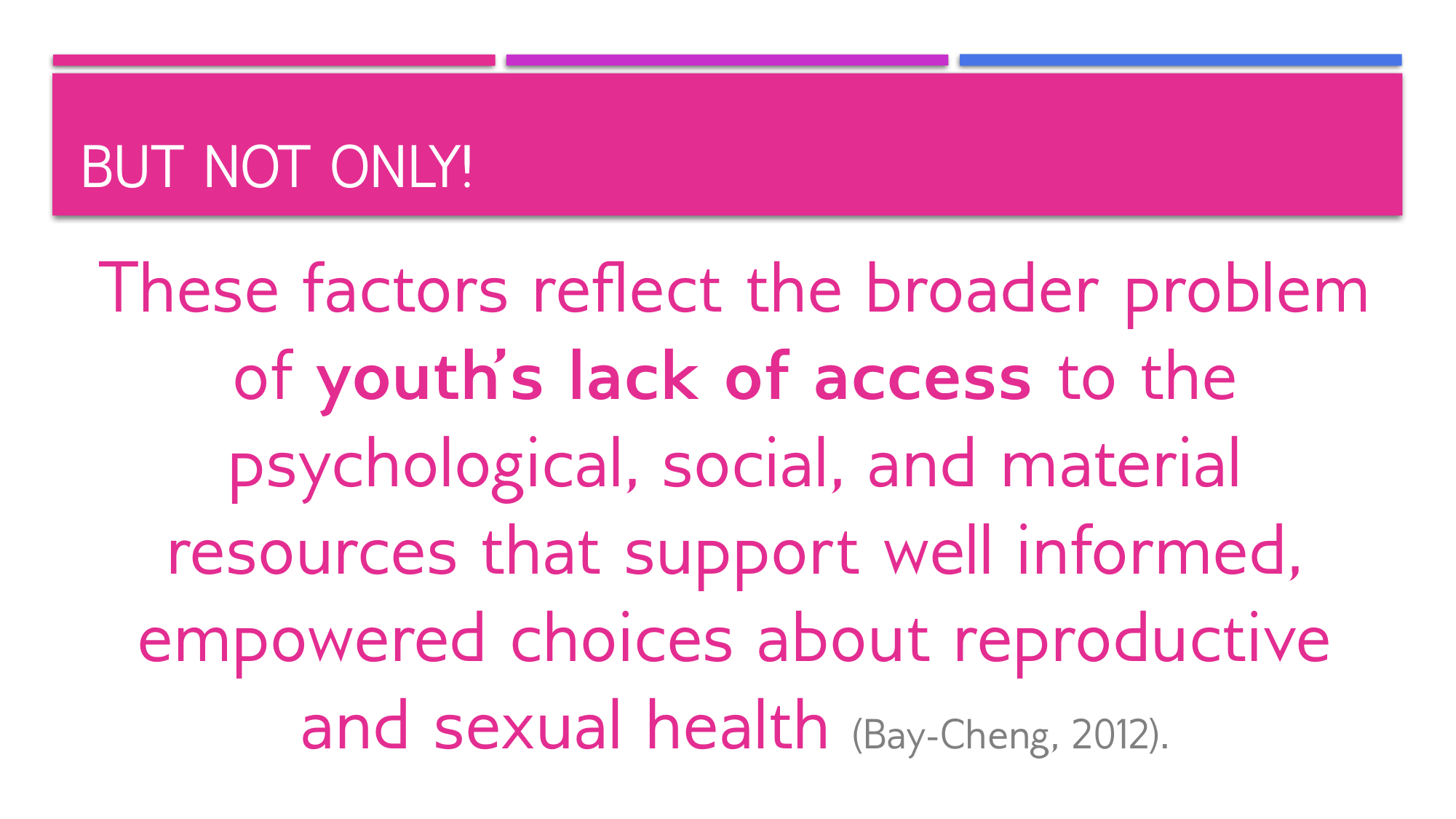

# But not only!
These factors reflect the broader problem of youth’s lack of access to the psychological, social, and material resources that support well informed, empowered choices about reproductive and sexual health (Bay-Cheng, 2012).
Data from the Israeli Ministry of Health indicate that since the end of the 1990s there has been a real increase in morbidity rates of sexually transmitted diseases and most of the patients are in the 15-24 age group.

According to the World Health Organization 67% of the 333 new sexual transmitted diseases patients every year are adolescents and emerging adults under the age of 25 (Sinai-Glazer & Glazer-Hudik, 2011).

Data from the Israeli Central Bureau of Statistics on unplanned pregnancies in Israel indicate that in 2012, 2,166 applications were submitted to committees for termination of pregnancy of 14-19-year-old girls, which is 37% of all miscarriages this year (Michael, 2016).